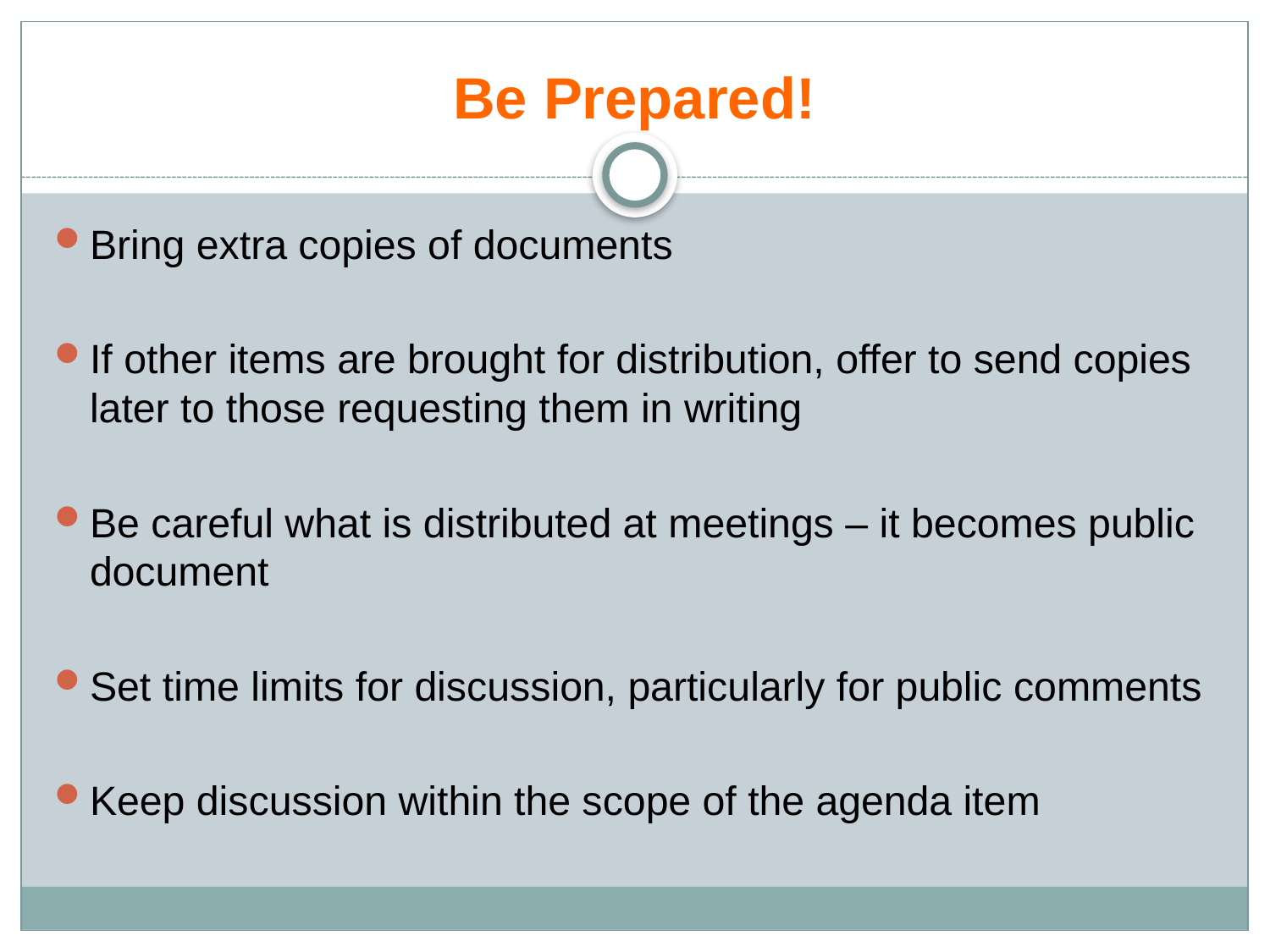

# Be Prepared!
Bring extra copies of documents

If other items are brought for distribution, offer to send copies later to those requesting them in writing

Be careful what is distributed at meetings – it becomes public document

Set time limits for discussion, particularly for public comments

Keep discussion within the scope of the agenda item